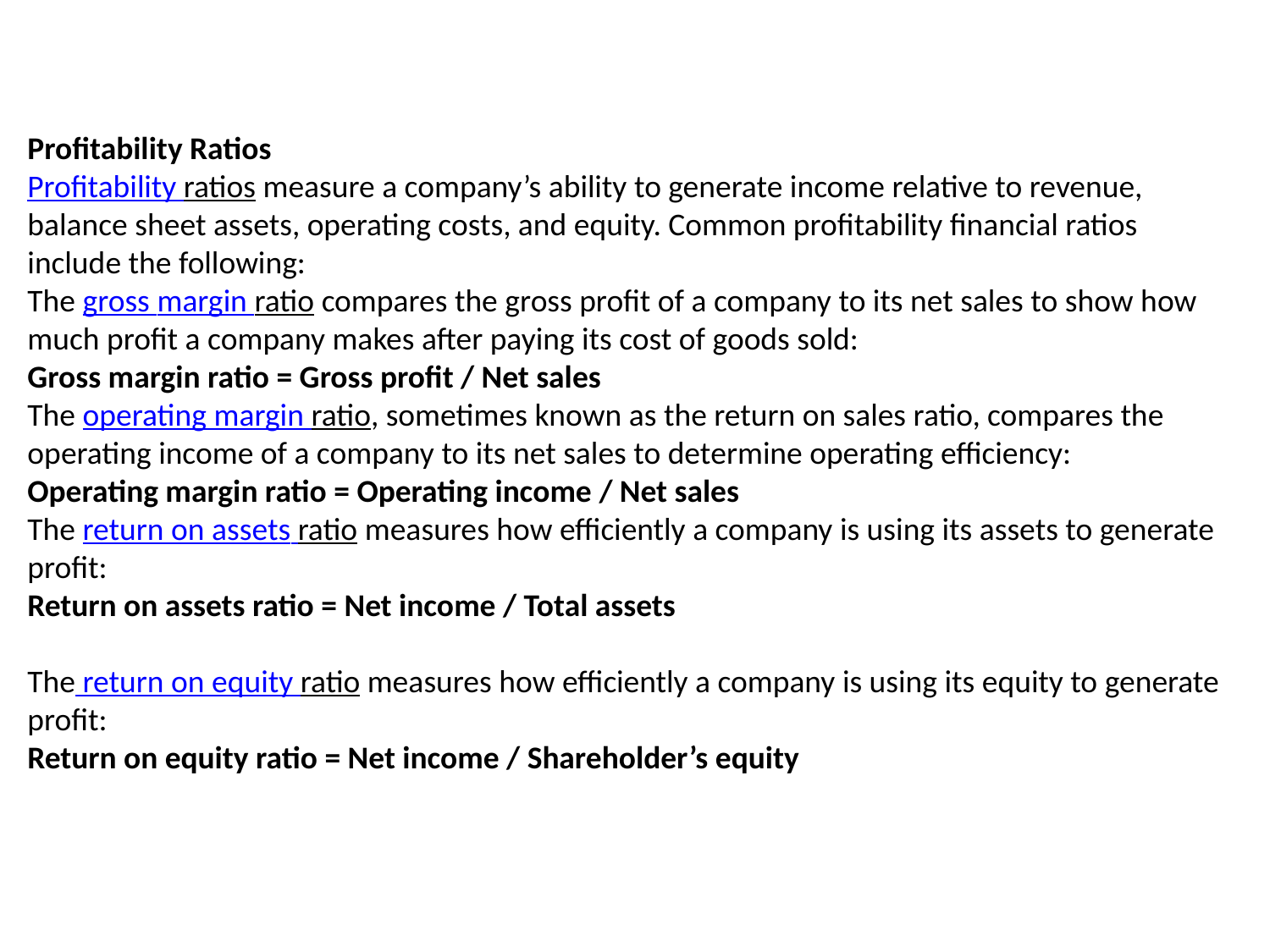

Profitability Ratios
Profitability ratios measure a company’s ability to generate income relative to revenue, balance sheet assets, operating costs, and equity. Common profitability financial ratios include the following:
The gross margin ratio compares the gross profit of a company to its net sales to show how much profit a company makes after paying its cost of goods sold:
Gross margin ratio = Gross profit / Net sales
The operating margin ratio, sometimes known as the return on sales ratio, compares the operating income of a company to its net sales to determine operating efficiency:
Operating margin ratio = Operating income / Net sales
The return on assets ratio measures how efficiently a company is using its assets to generate profit:
Return on assets ratio = Net income / Total assets

The return on equity ratio measures how efficiently a company is using its equity to generate profit:
Return on equity ratio = Net income / Shareholder’s equity